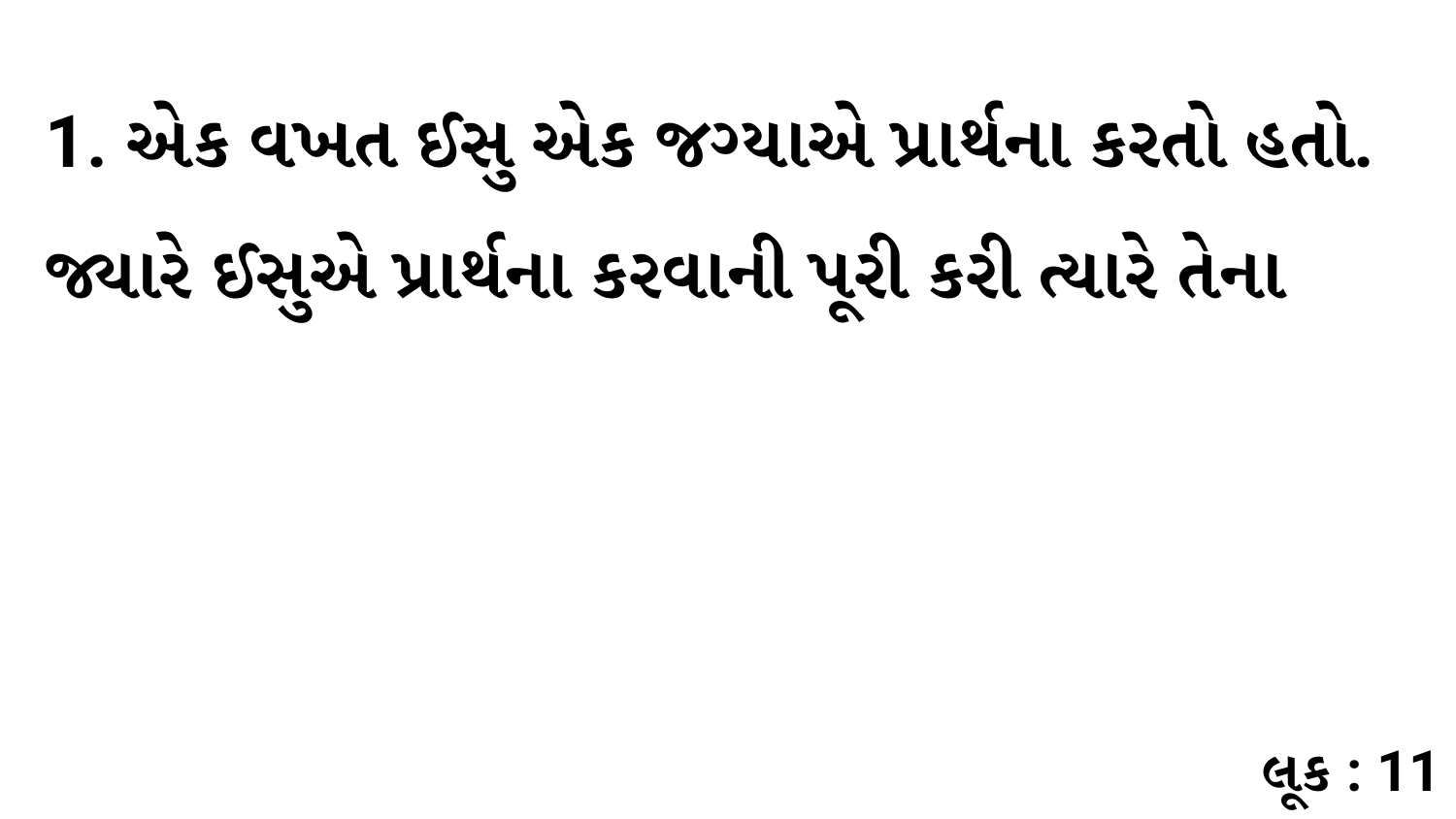

1. એક વખત ઈસુ એક જગ્યાએ પ્રાર્થના કરતો હતો. જ્યારે ઈસુએ પ્રાર્થના કરવાની પૂરી કરી ત્યારે તેના
લૂક : 11